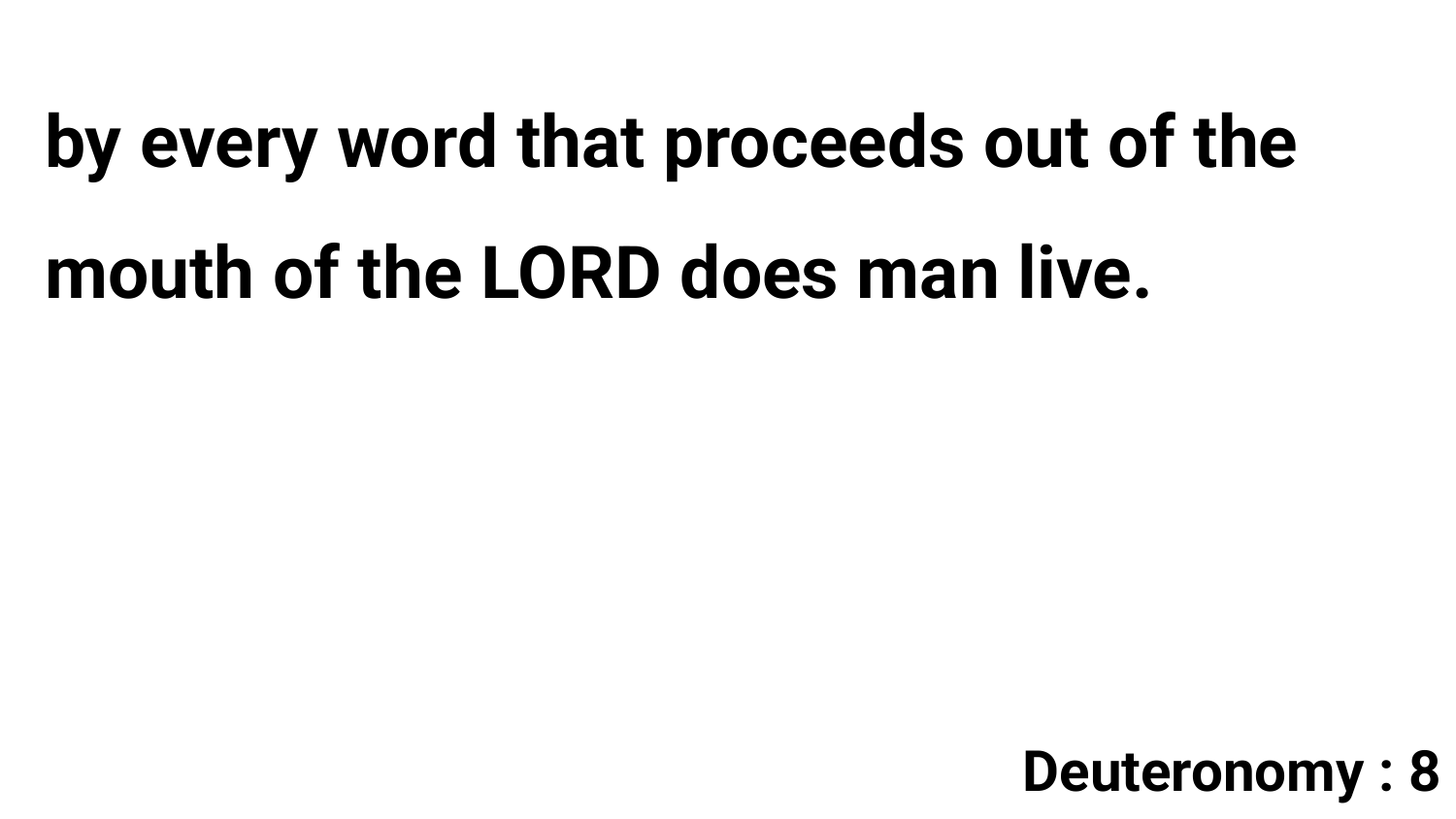

by every word that proceeds out of the mouth of the LORD does man live.
Deuteronomy : 8